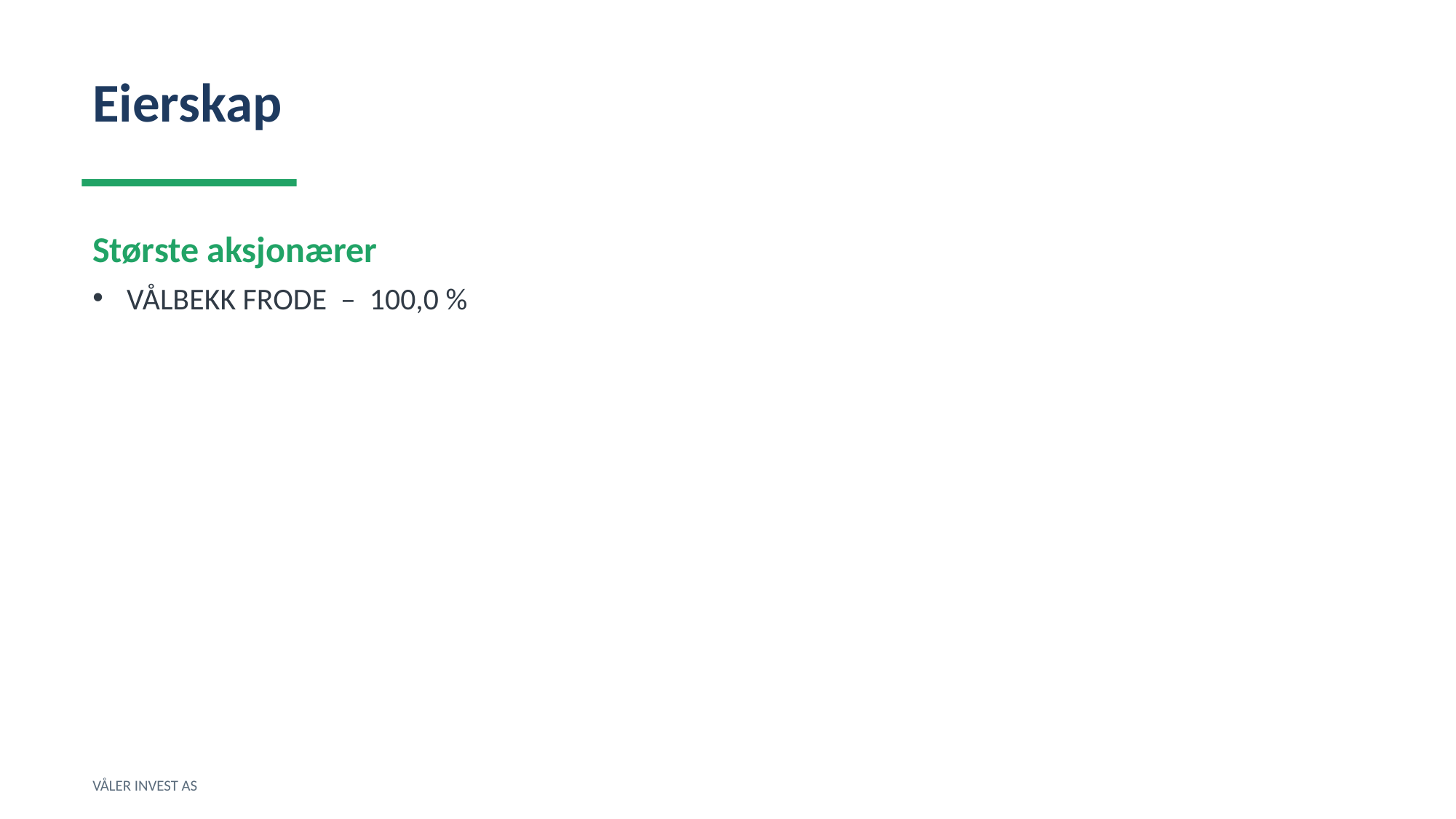

Eierskap

Største aksjonærer
VÅLBEKK FRODE  –  100,0 %
VÅLER INVEST AS